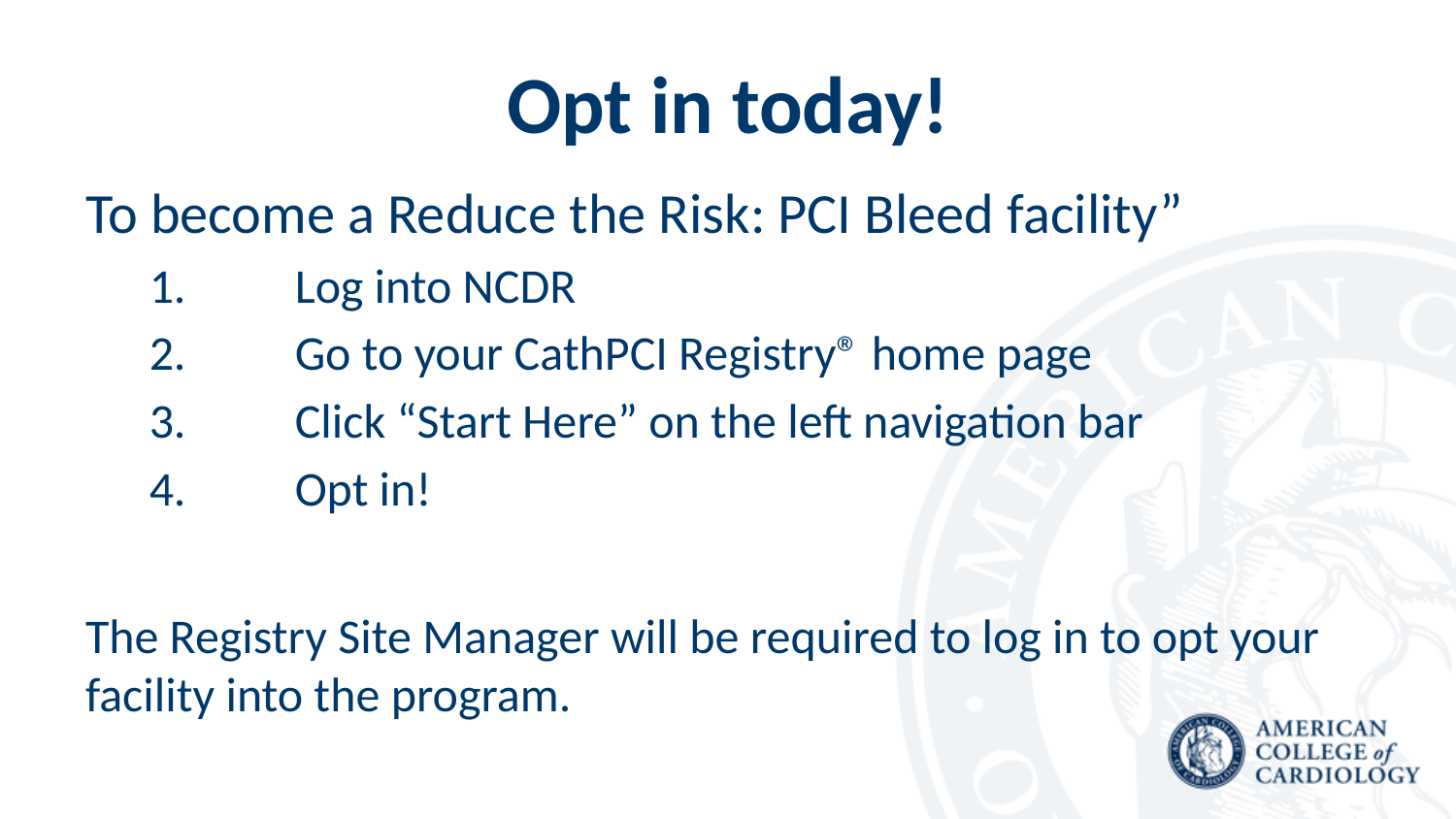

# Opt in today!
To become a Reduce the Risk: PCI Bleed facility”
1.	Log into NCDR
2.	Go to your CathPCI Registry® home page
3.	Click “Start Here” on the left navigation bar
4.	Opt in!

The Registry Site Manager will be required to log in to opt your facility into the program.